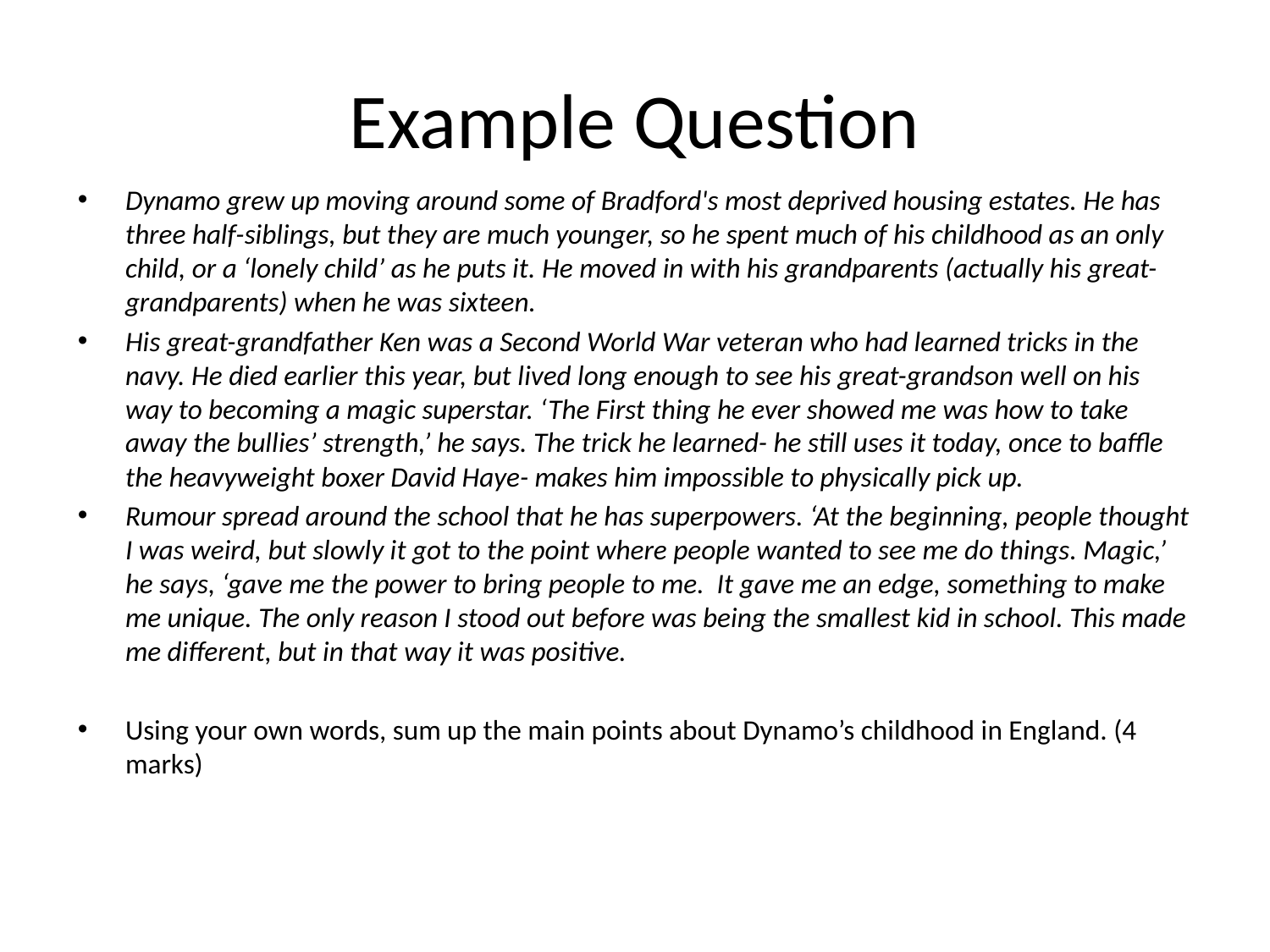

# Example Question
Dynamo grew up moving around some of Bradford's most deprived housing estates. He has three half-siblings, but they are much younger, so he spent much of his childhood as an only child, or a ‘lonely child’ as he puts it. He moved in with his grandparents (actually his great-grandparents) when he was sixteen.
His great-grandfather Ken was a Second World War veteran who had learned tricks in the navy. He died earlier this year, but lived long enough to see his great-grandson well on his way to becoming a magic superstar. ‘The First thing he ever showed me was how to take away the bullies’ strength,’ he says. The trick he learned- he still uses it today, once to baffle the heavyweight boxer David Haye- makes him impossible to physically pick up.
Rumour spread around the school that he has superpowers. ‘At the beginning, people thought I was weird, but slowly it got to the point where people wanted to see me do things. Magic,’ he says, ‘gave me the power to bring people to me.  It gave me an edge, something to make me unique. The only reason I stood out before was being the smallest kid in school. This made me different, but in that way it was positive.

Using your own words, sum up the main points about Dynamo’s childhood in England. (4 marks)